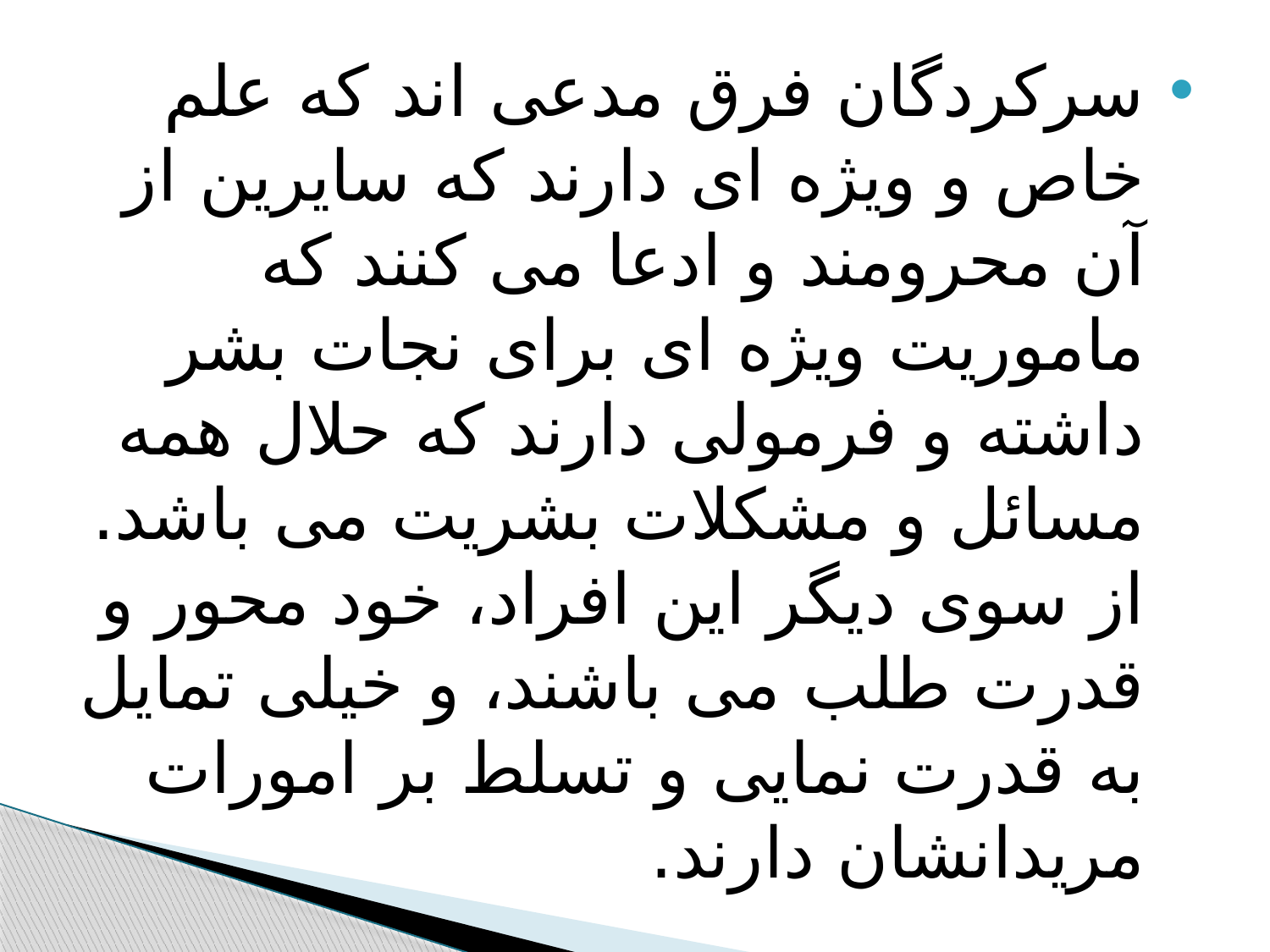

#
سرکردگان فرق مدعی اند که علم خاص و ویژه ای دارند که سایرین از آن محرومند و ادعا می کنند که ماموریت ویژه ای برای نجات بشر داشته و فرمولی دارند که حلال همه مسائل و مشکلات بشریت می باشد. از سوی دیگر این افراد، خود محور و قدرت طلب می باشند، و خیلی تمایل به قدرت نمایی و تسلط بر امورات مریدانشان دارند.